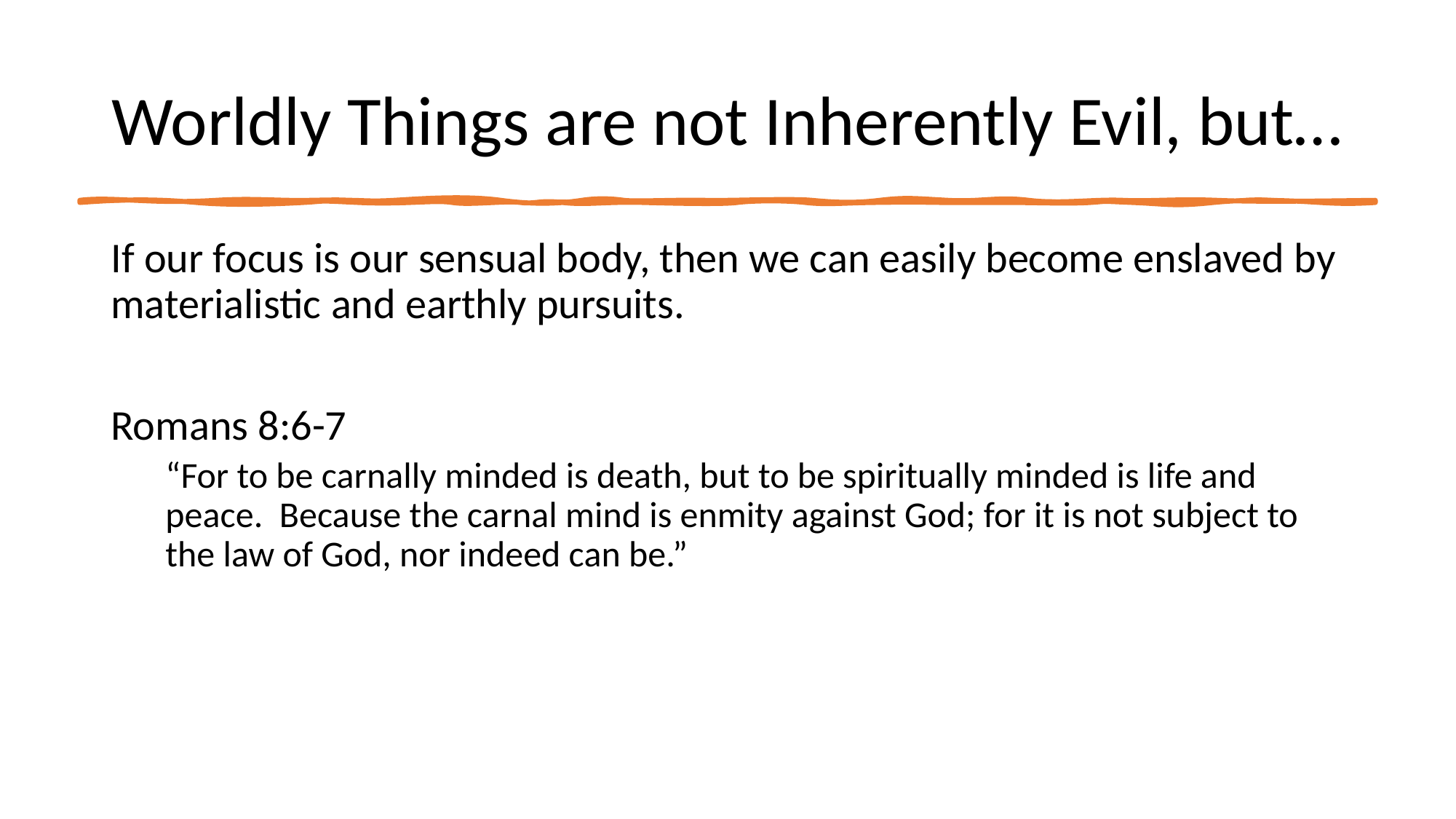

# Worldly Things are not Inherently Evil, but…

If our focus is our sensual body, then we can easily become enslaved by materialistic and earthly pursuits.

Romans 8:6-7
“For to be carnally minded is death, but to be spiritually minded is life and peace.  Because the carnal mind is enmity against God; for it is not subject to the law of God, nor indeed can be.”